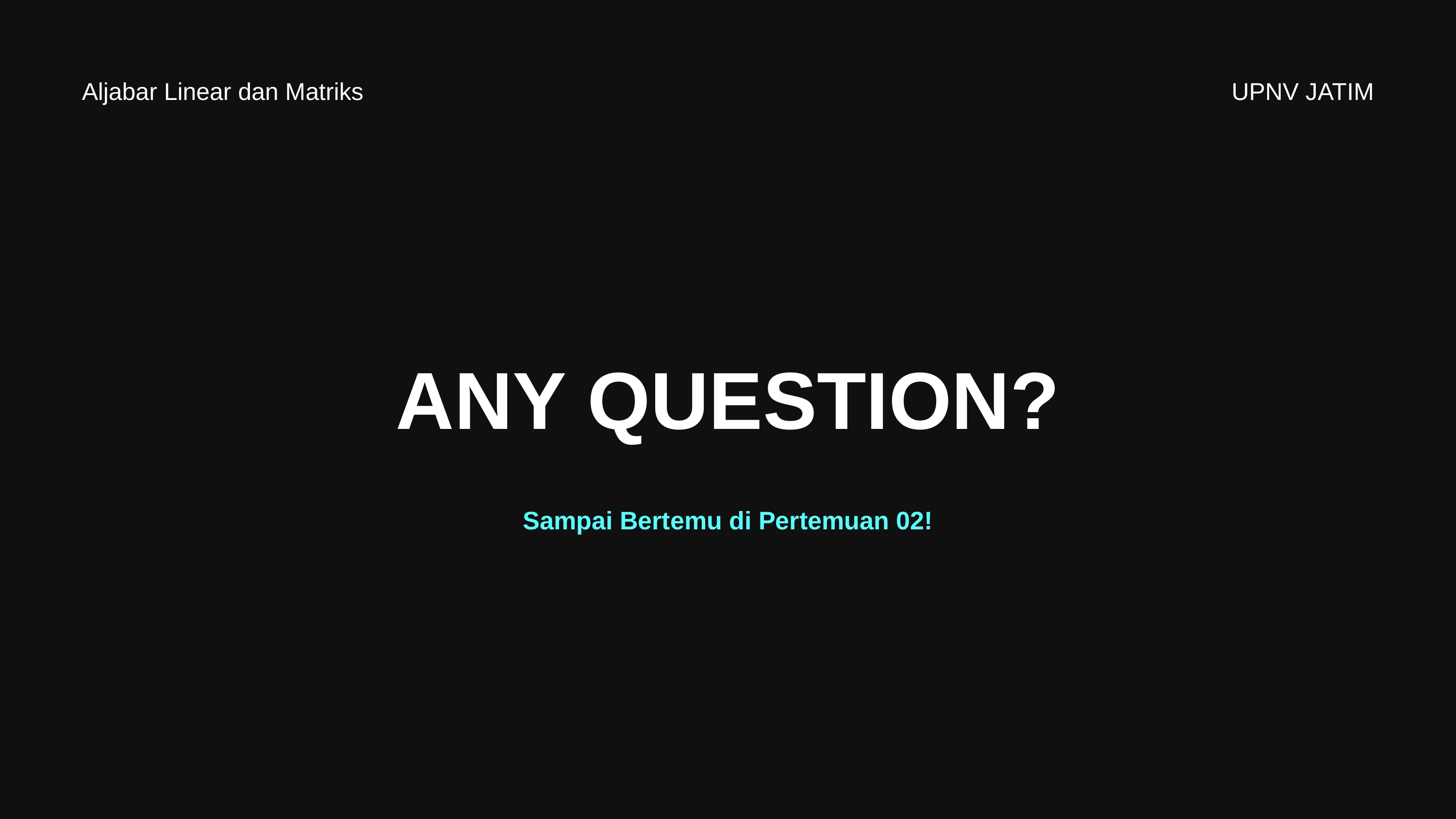

Aljabar Linear dan Matriks
UPNV JATIM
ANY QUESTION?
Sampai Bertemu di Pertemuan 02!